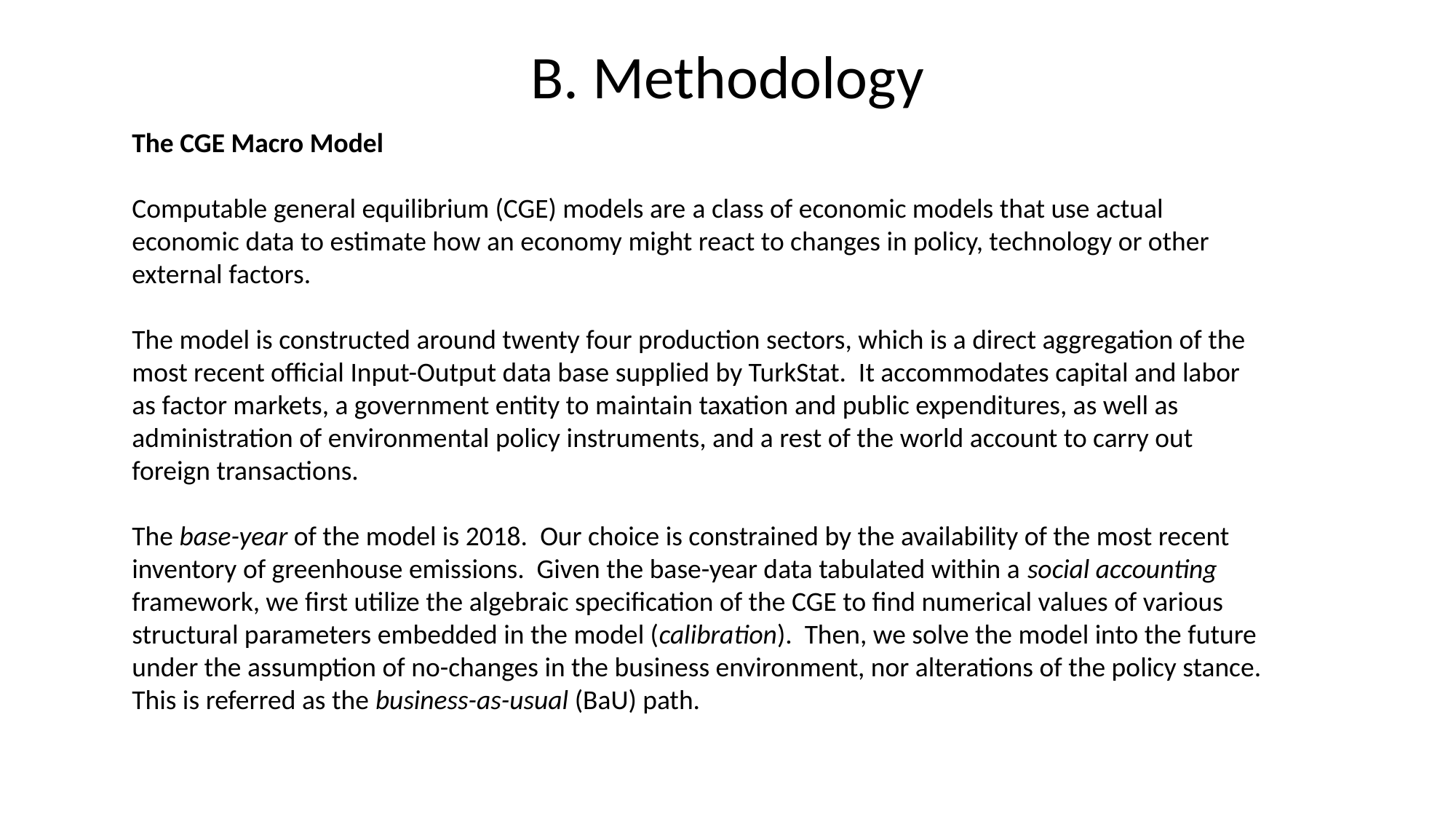

B. Methodology
The CGE Macro Model

Computable general equilibrium (CGE) models are a class of economic models that use actual economic data to estimate how an economy might react to changes in policy, technology or other external factors.

The model is constructed around twenty four production sectors, which is a direct aggregation of the most recent official Input-Output data base supplied by TurkStat.  It accommodates capital and labor as factor markets, a government entity to maintain taxation and public expenditures, as well as administration of environmental policy instruments, and a rest of the world account to carry out foreign transactions.

The base-year of the model is 2018.  Our choice is constrained by the availability of the most recent inventory of greenhouse emissions.  Given the base-year data tabulated within a social accounting framework, we first utilize the algebraic specification of the CGE to find numerical values of various structural parameters embedded in the model (calibration).  Then, we solve the model into the future under the assumption of no-changes in the business environment, nor alterations of the policy stance. This is referred as the business-as-usual (BaU) path.